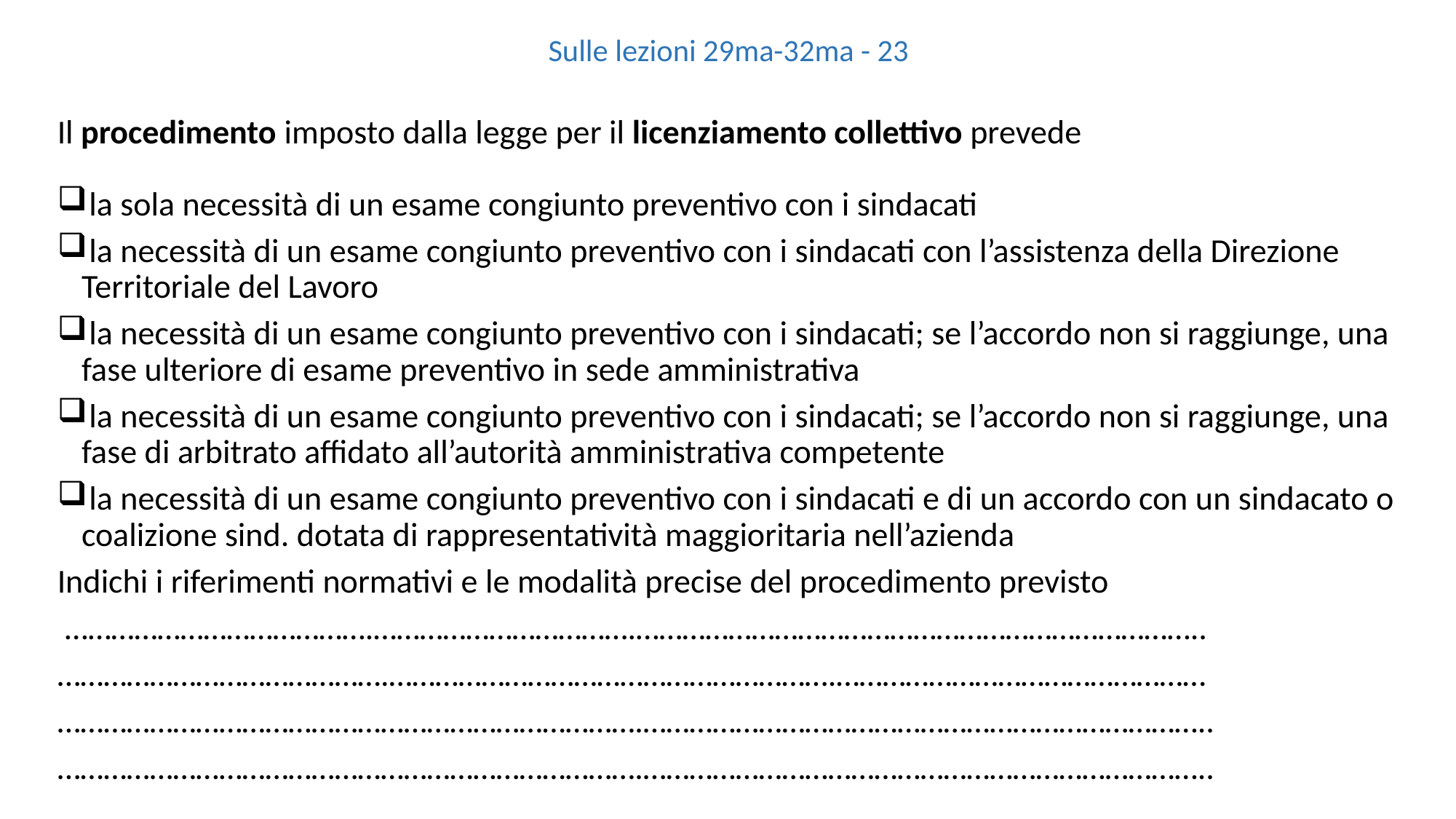

# Sulle lezioni 29ma-32ma - 23
Il procedimento imposto dalla legge per il licenziamento collettivo prevede

 la sola necessità di un esame congiunto preventivo con i sindacati
 la necessità di un esame congiunto preventivo con i sindacati con l’assistenza della Direzione Territoriale del Lavoro
 la necessità di un esame congiunto preventivo con i sindacati; se l’accordo non si raggiunge, una fase ulteriore di esame preventivo in sede amministrativa
 la necessità di un esame congiunto preventivo con i sindacati; se l’accordo non si raggiunge, una fase di arbitrato affidato all’autorità amministrativa competente
 la necessità di un esame congiunto preventivo con i sindacati e di un accordo con un sindacato o coalizione sind. dotata di rappresentatività maggioritaria nell’azienda
Indichi i riferimenti normativi e le modalità precise del procedimento previsto
 ………………………………….…………………………….………………………………………………………………..
…………………………………….………………………………………………….…………………………………………
………………………………………………………………….………………………………………………………………..
………………………………………………………………….………………………………………………………………..